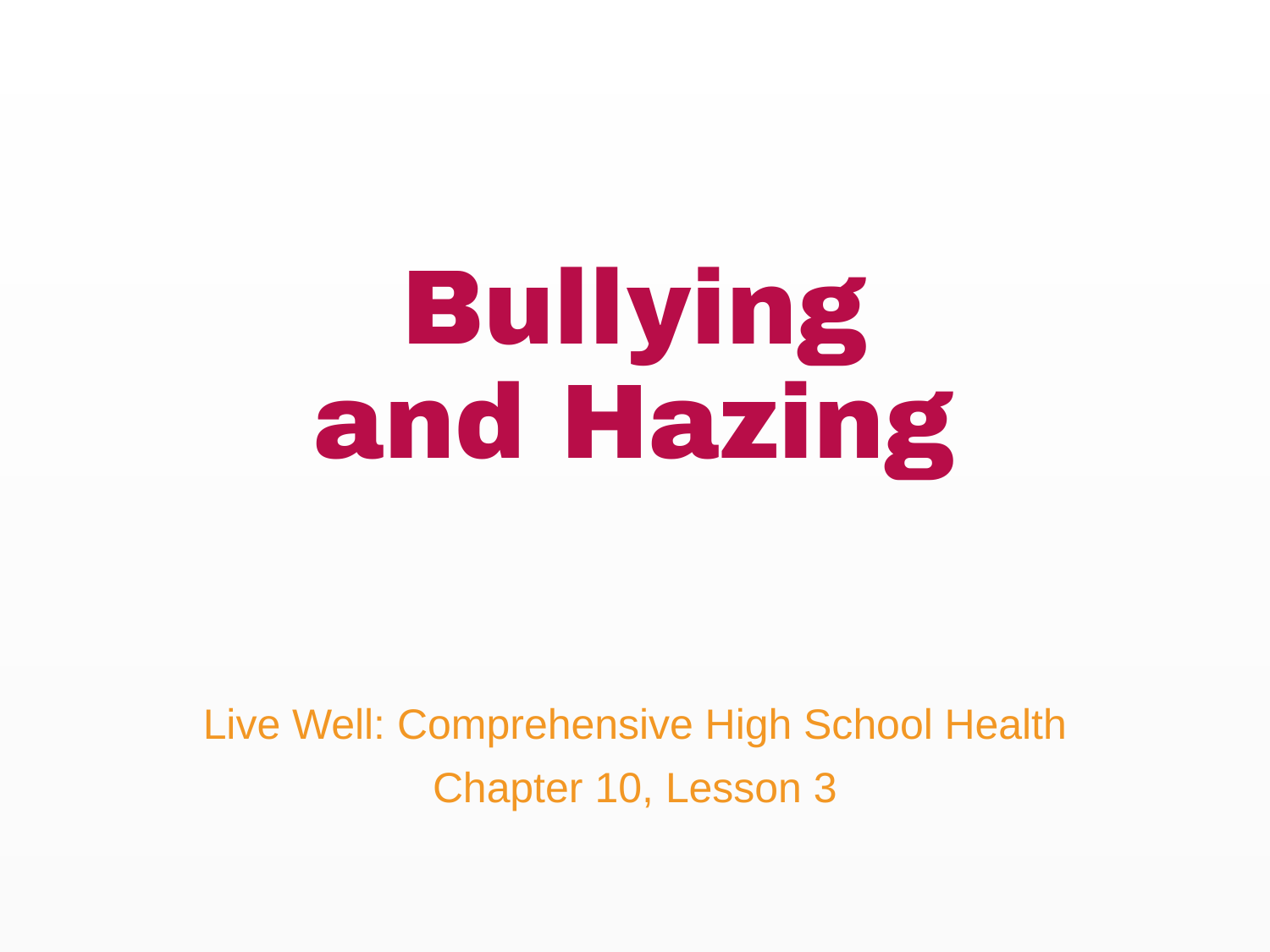

# Bullying and Hazing
Live Well: Comprehensive High School Health
Chapter 10, Lesson 3